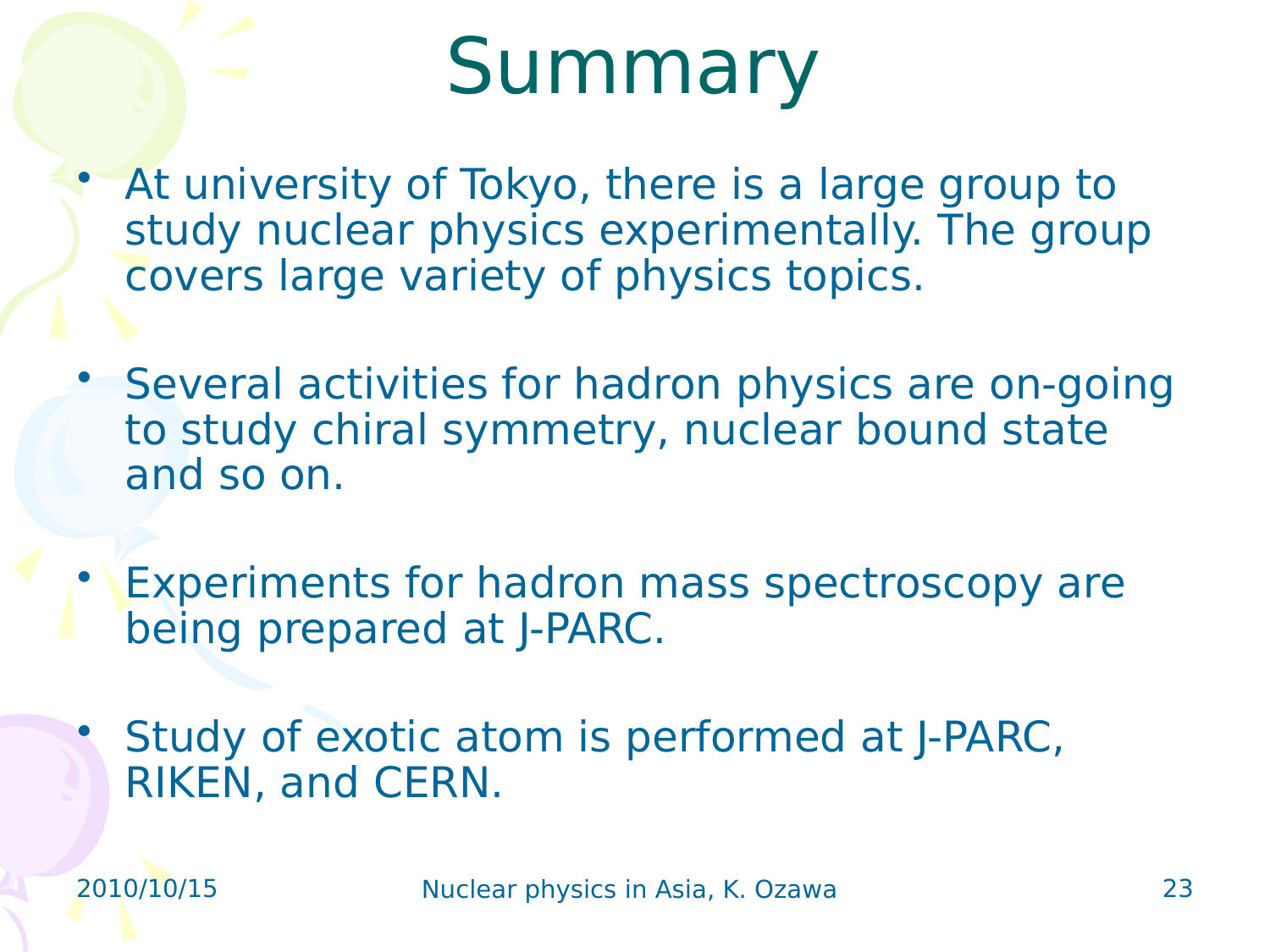

# Summary
At university of Tokyo, there is a large group to study nuclear physics experimentally. The group covers large variety of physics topics.

Several activities for hadron physics are on-going to study chiral symmetry, nuclear bound state and so on.

Experiments for hadron mass spectroscopy are being prepared at J-PARC.

Study of exotic atom is performed at J-PARC, RIKEN, and CERN.

2010/10/15
23
Nuclear physics in Asia, K. Ozawa